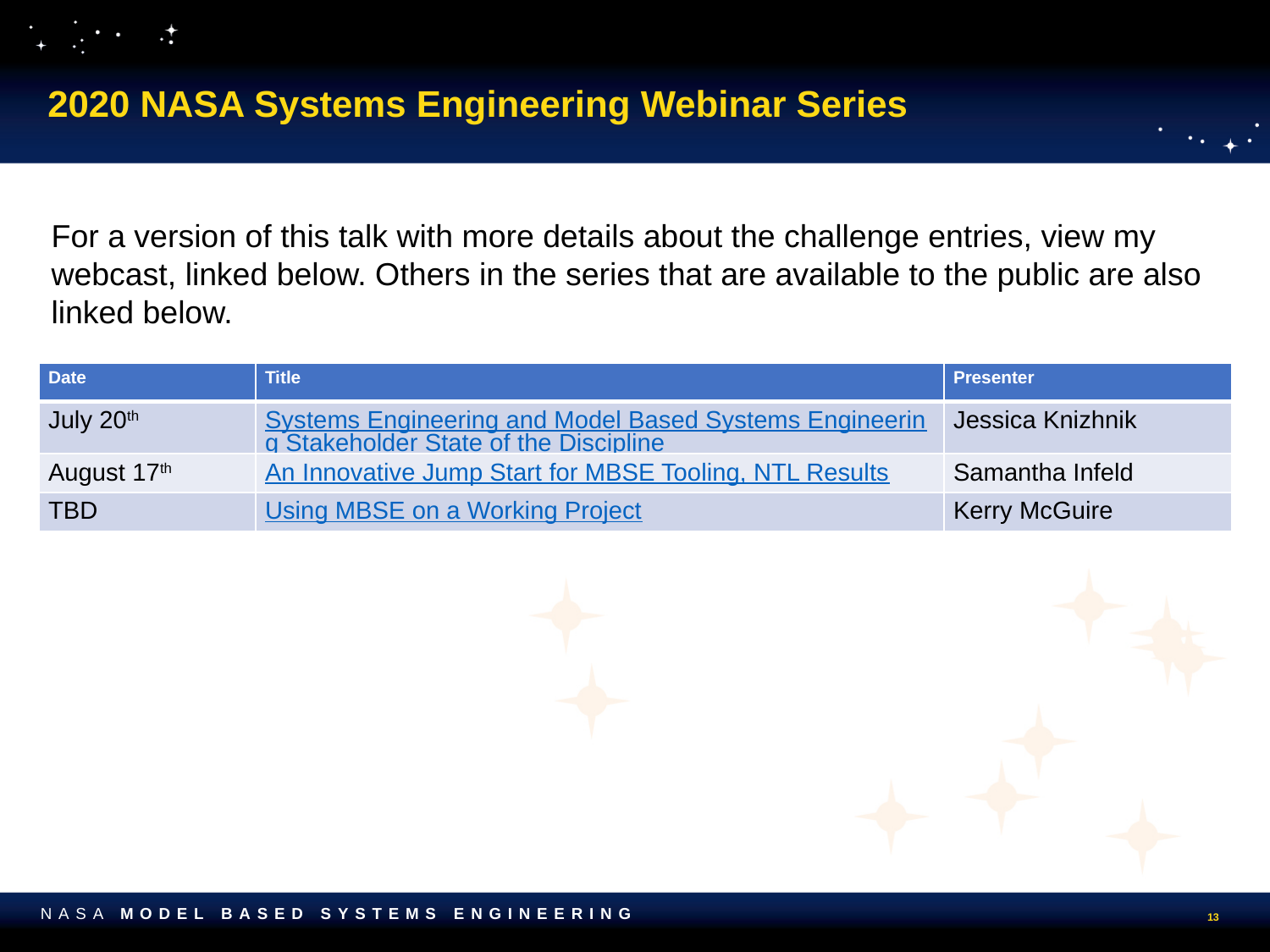

# 2020 NASA Systems Engineering Webinar Series
For a version of this talk with more details about the challenge entries, view my webcast, linked below. Others in the series that are available to the public are also linked below.
| Date | Title | Presenter |
| --- | --- | --- |
| July 20th | Systems Engineering and Model Based Systems Engineering Stakeholder State of the Discipline | Jessica Knizhnik |
| August 17th | An Innovative Jump Start for MBSE Tooling, NTL Results | Samantha Infeld |
| TBD | Using MBSE on a Working Project | Kerry McGuire |
13